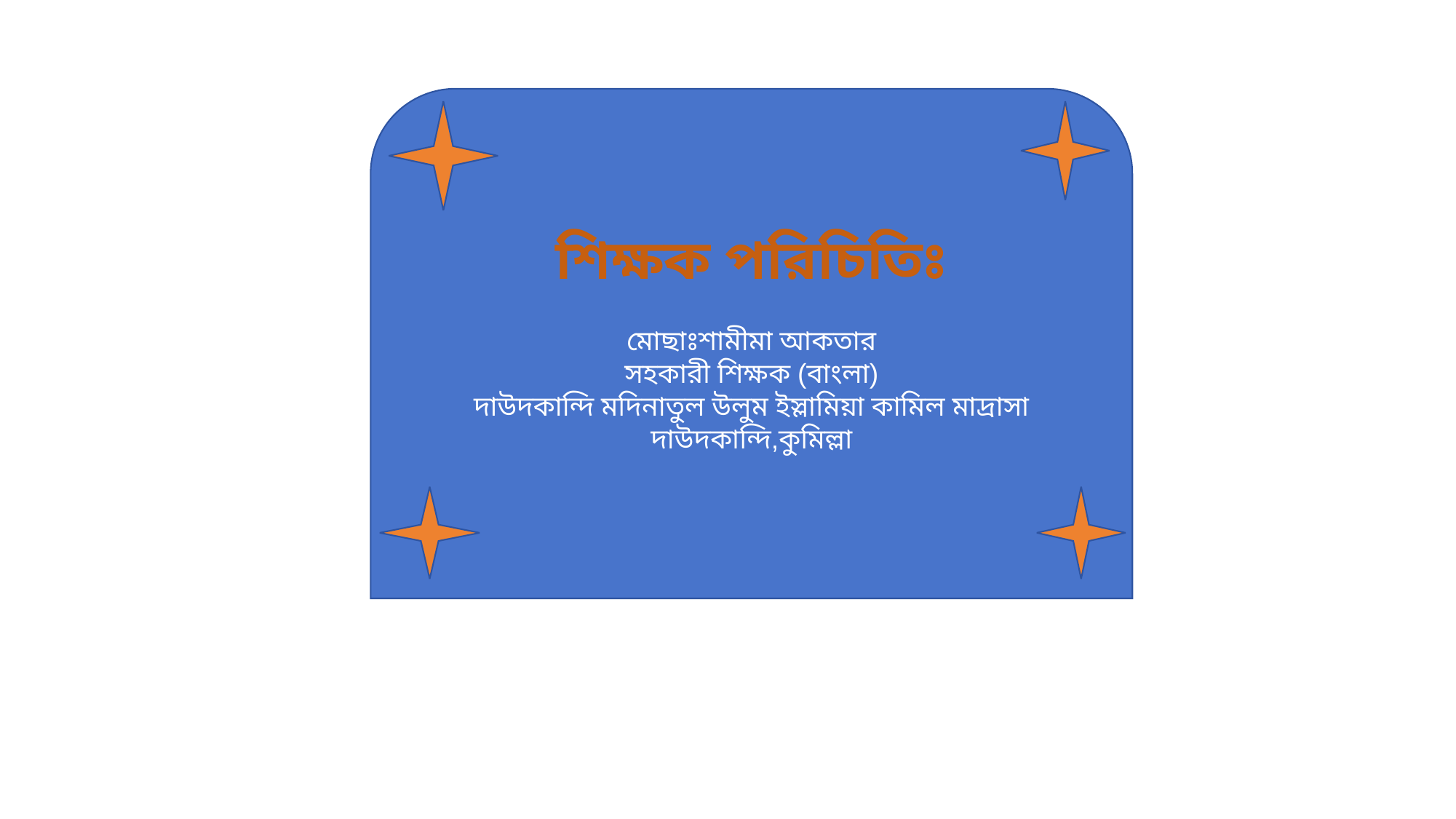

শিক্ষক পরিচিতিঃ

মোছাঃশামীমা আকতার
সহকারী শিক্ষক (বাংলা)
দাউদকান্দি মদিনাতুল উলুম ইস্লামিয়া কামিল মাদ্রাসা
দাউদকান্দি,কুমিল্লা